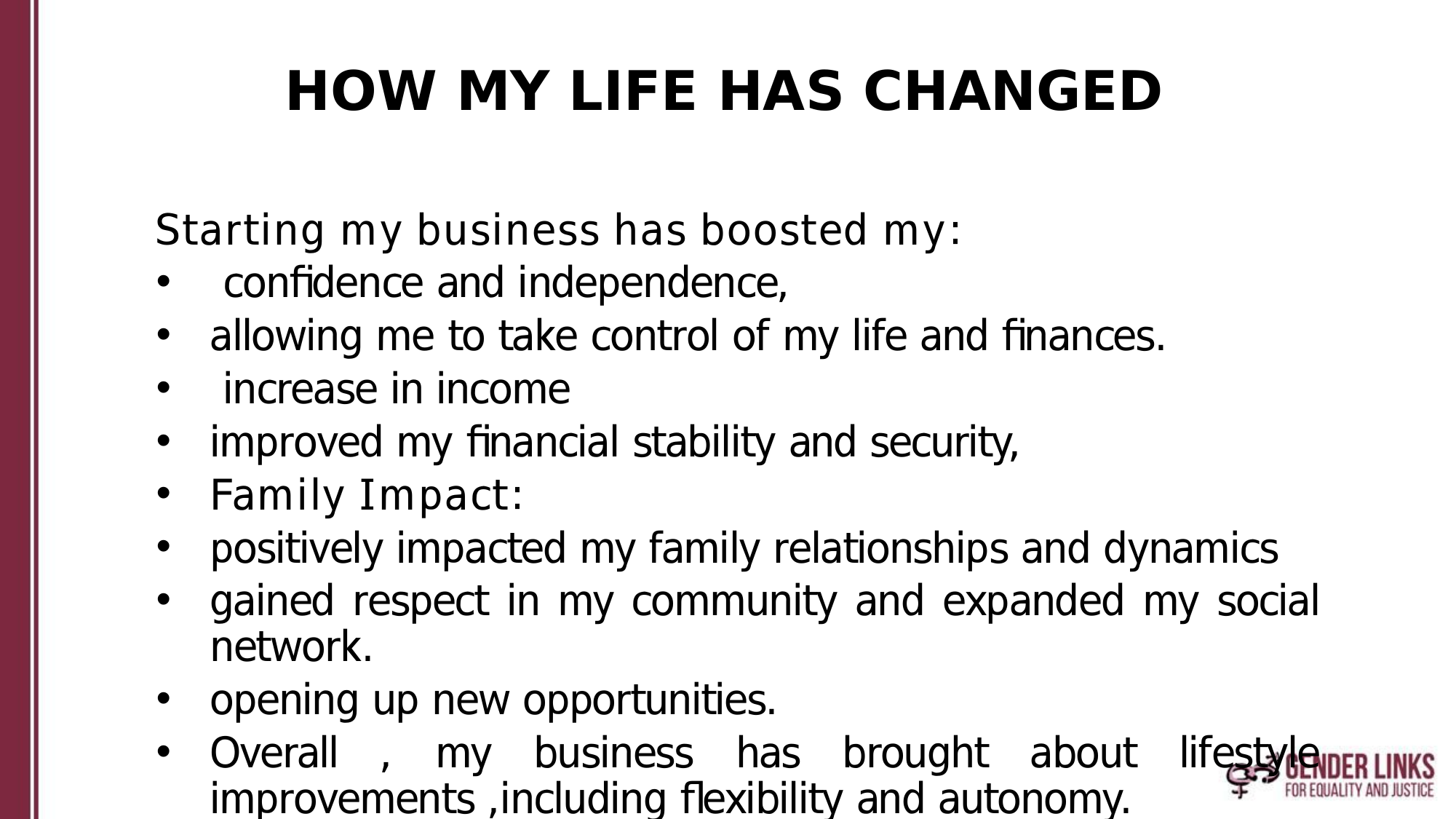

# HOW MY LIFE HAS CHANGED
Starting my business has boosted my:
 confidence and independence,
allowing me to take control of my life and finances.
 increase in income
improved my financial stability and security,
Family Impact:
positively impacted my family relationships and dynamics
gained respect in my community and expanded my social network.
opening up new opportunities.
Overall , my business has brought about lifestyle improvements ,including flexibility and autonomy.